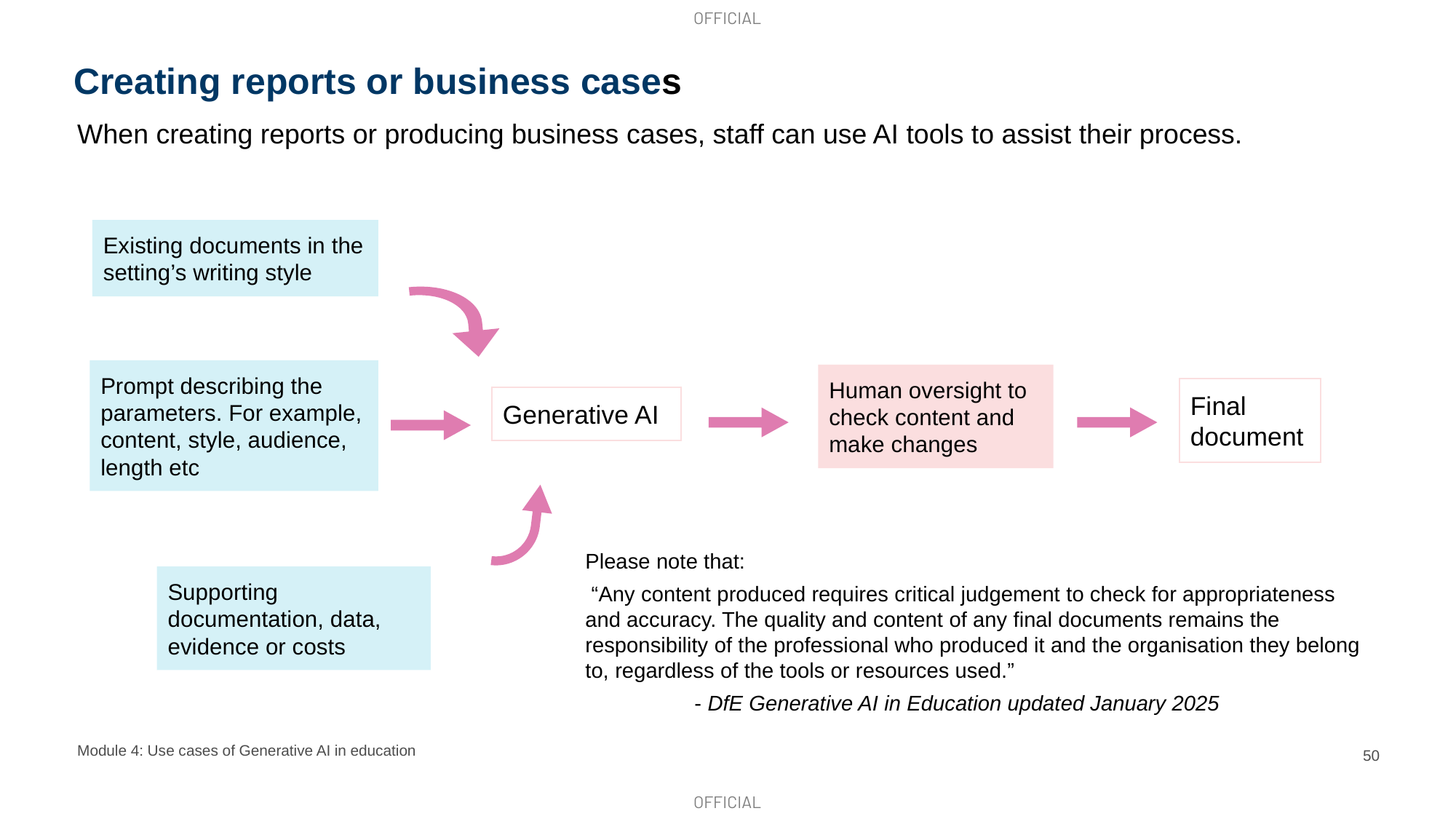

# Creating reports or business cases
When creating reports or producing business cases, staff can use AI tools to assist their process.
Existing documents in the setting’s writing style

Prompt describing the parameters. For example, content, style, audience, length etc
Human oversight to check content and make changes
Final document
Generative AI

Please note that:

 “Any content produced requires critical judgement to check for appropriateness and accuracy. The quality and content of any final documents remains the responsibility of the professional who produced it and the organisation they belong to, regardless of the tools or resources used.”

	- DfE Generative AI in Education updated January 2025
Supporting documentation, data, evidence or costs
Module 4: Use cases of Generative AI in education

50